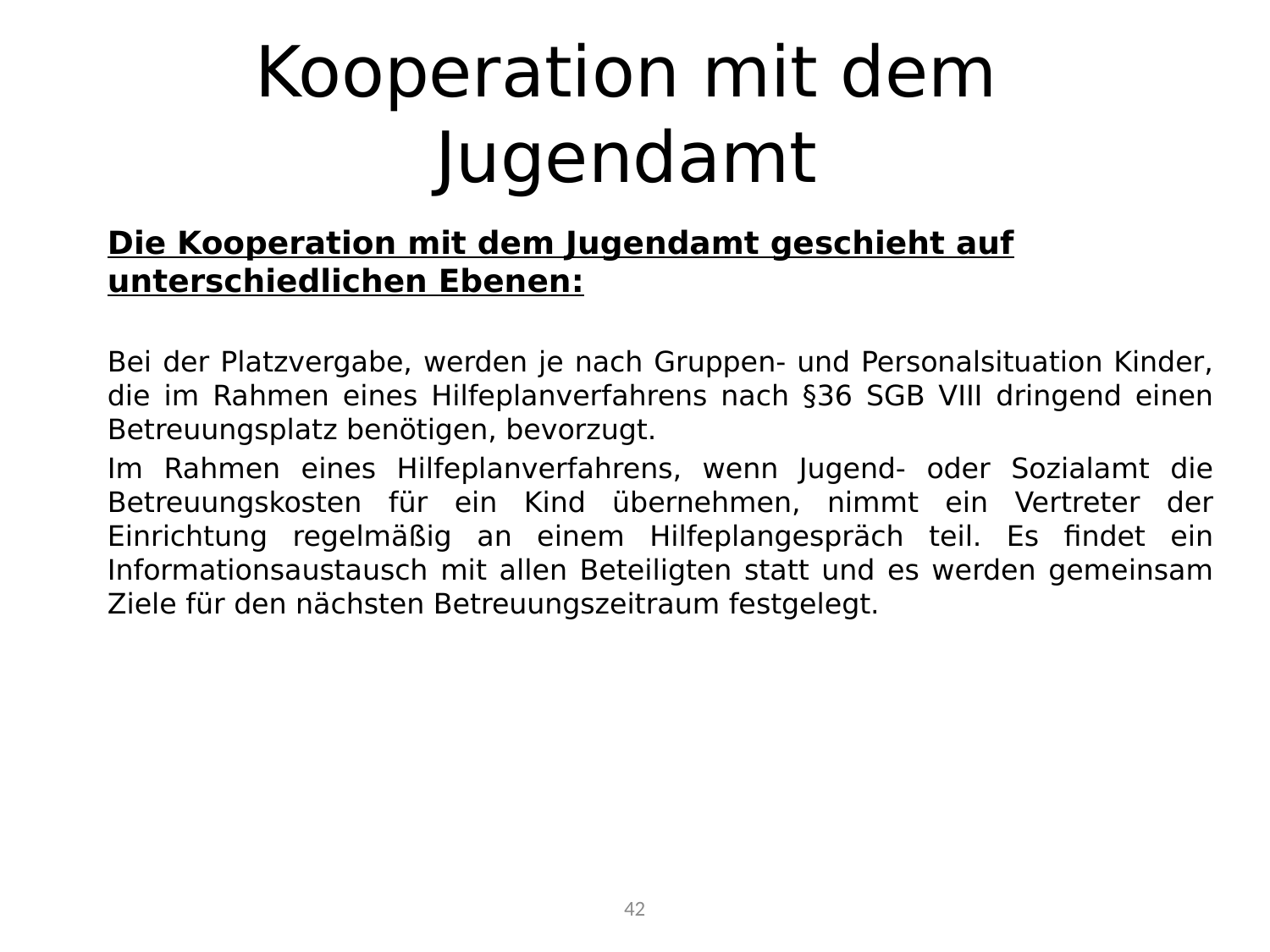

# Kooperation mit dem Jugendamt
Die Kooperation mit dem Jugendamt geschieht auf unterschiedlichen Ebenen:

Bei der Platzvergabe, werden je nach Gruppen- und Personalsituation Kinder, die im Rahmen eines Hilfeplanverfahrens nach §36 SGB VIII dringend einen Betreuungsplatz benötigen, bevorzugt.
Im Rahmen eines Hilfeplanverfahrens, wenn Jugend- oder Sozialamt die Betreuungskosten für ein Kind übernehmen, nimmt ein Vertreter der Einrichtung regelmäßig an einem Hilfeplangespräch teil. Es findet ein Informationsaustausch mit allen Beteiligten statt und es werden gemeinsam Ziele für den nächsten Betreuungszeitraum festgelegt.
42